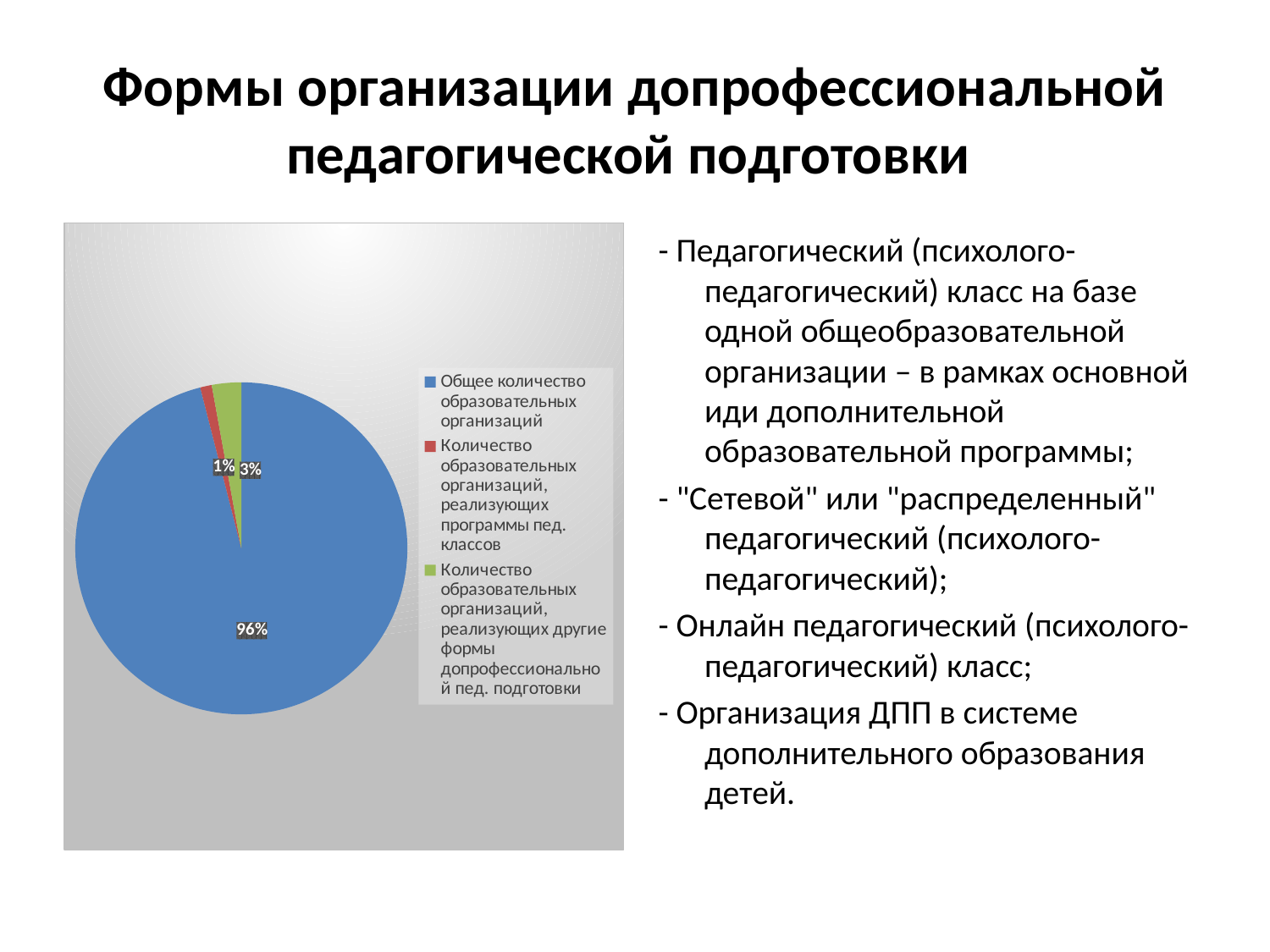

# Формы организации допрофессиональной педагогической подготовки

### Chart

| Category |  |
|---|---|
| Общее количество образовательных организаций | 6345.0 |
| Количество образовательных организаций, реализующих программы пед. классов | 74.0 |
| Количество образовательных организаций, реализующих другие формы допрофессиональной пед. подготовки | 189.0 |
- Педагогический (психолого-педагогический) класс на базе одной общеобразовательной организации – в рамках основной иди дополнительной образовательной программы;
- "Сетевой" или "распределенный" педагогический (психолого-педагогический);
- Онлайн педагогический (психолого-педагогический) класс;
- Организация ДПП в системе дополнительного образования детей.